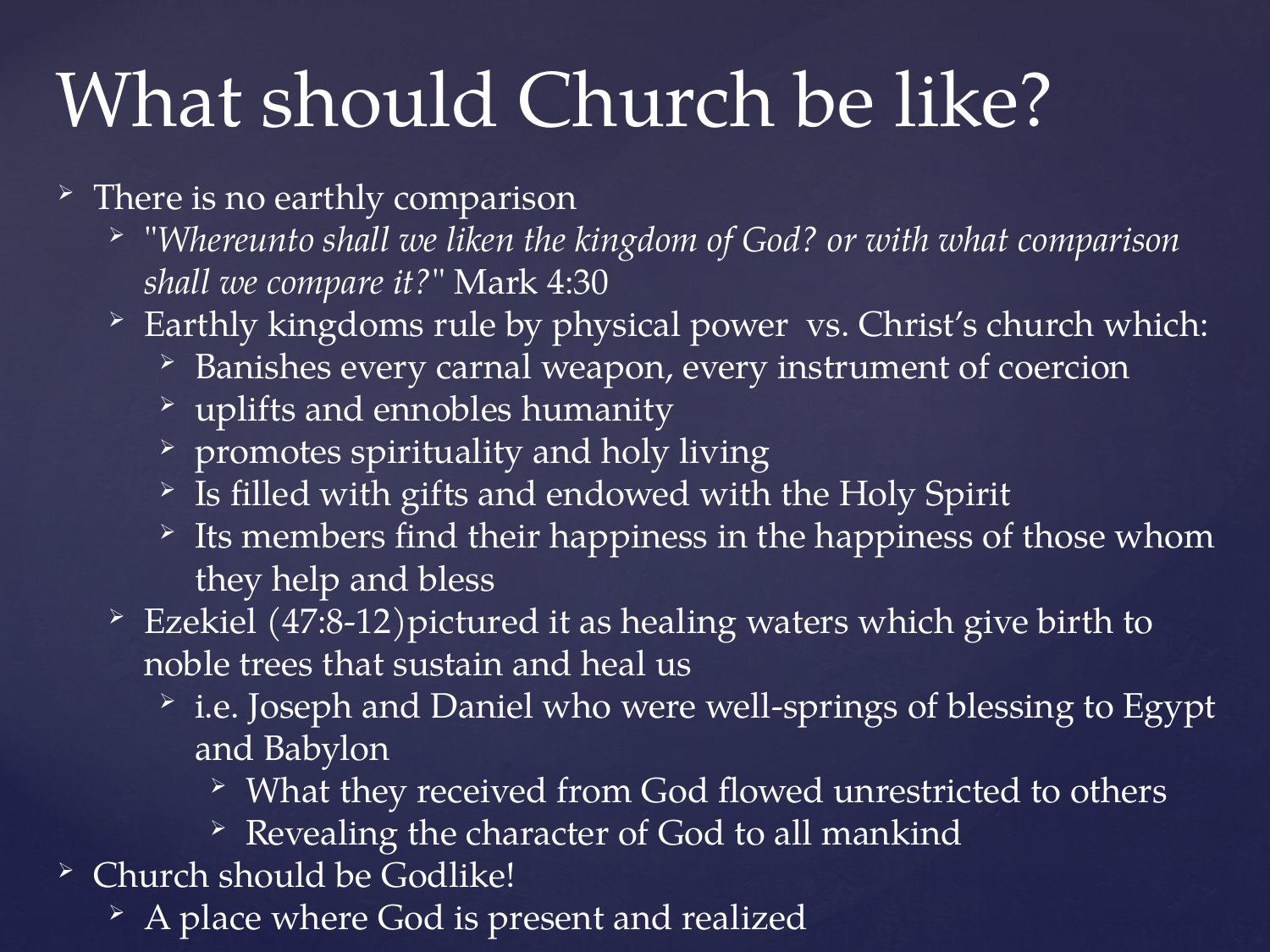

# What should Church be like?
There is no earthly comparison
"Whereunto shall we liken the kingdom of God? or with what comparison shall we compare it?" Mark 4:30
Earthly kingdoms rule by physical power  vs. Christ’s church which:
Banishes every carnal weapon, every instrument of coercion
uplifts and ennobles humanity
promotes spirituality and holy living
Is filled with gifts and endowed with the Holy Spirit
Its members find their happiness in the happiness of those whom they help and bless
Ezekiel (47:8-12)pictured it as healing waters which give birth to noble trees that sustain and heal us
i.e. Joseph and Daniel who were well-springs of blessing to Egypt and Babylon
What they received from God flowed unrestricted to others
Revealing the character of God to all mankind
Church should be Godlike!
A place where God is present and realized